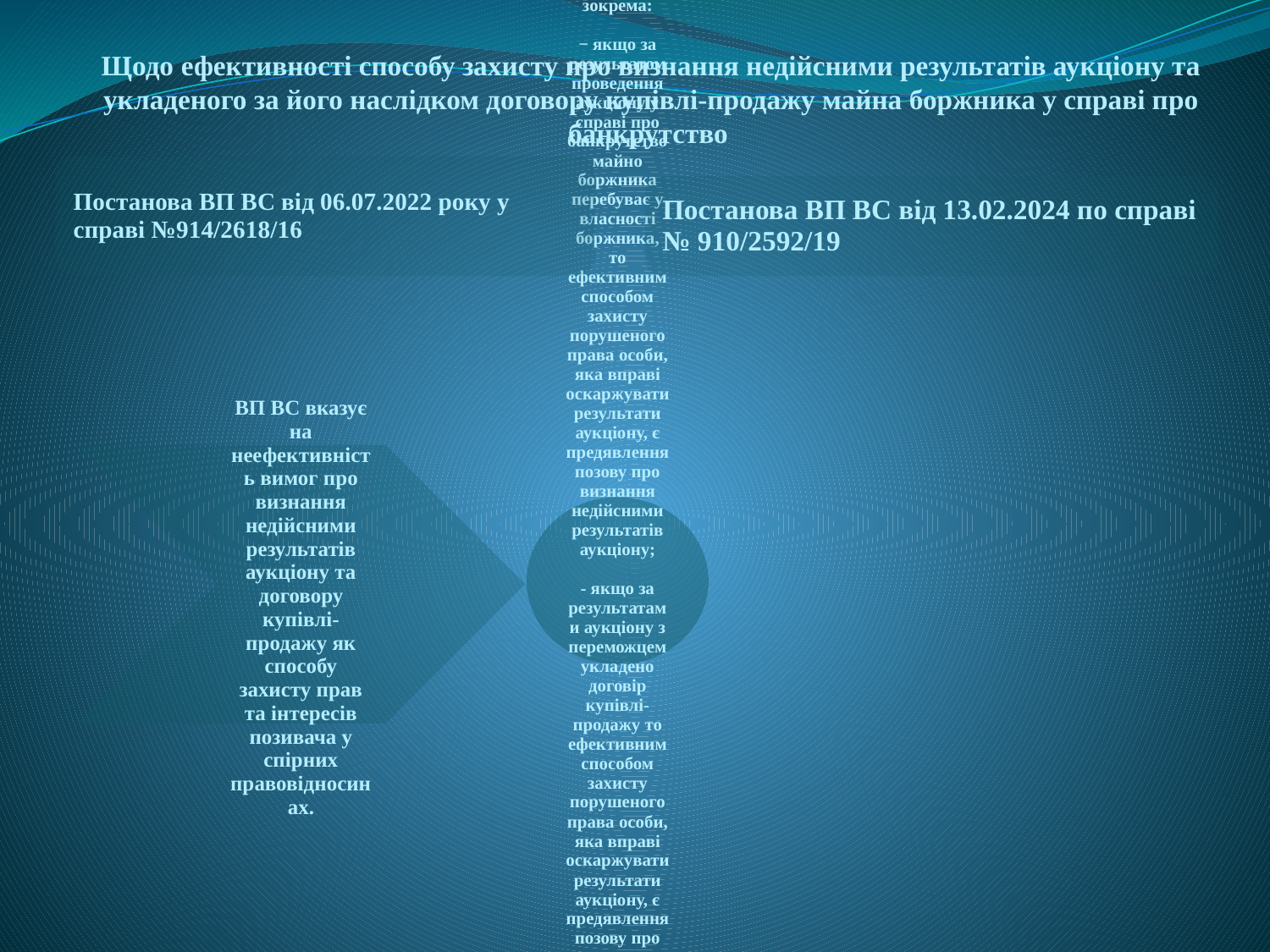

Щодо ефективності способу захисту про визнання недійсними результатів аукціону та укладеного за його наслідком договору купівлі-продажу майна боржника у справі про банкрутство

Постанова ВП ВС від 06.07.2022 року у справі №914/2618/16

	ВП ВС вказує на неефективність вимог про визнання недійсними результатів аукціону та договору купівлі-продажу як способу захисту прав та інтересів позивача у спірних правовідносинах.